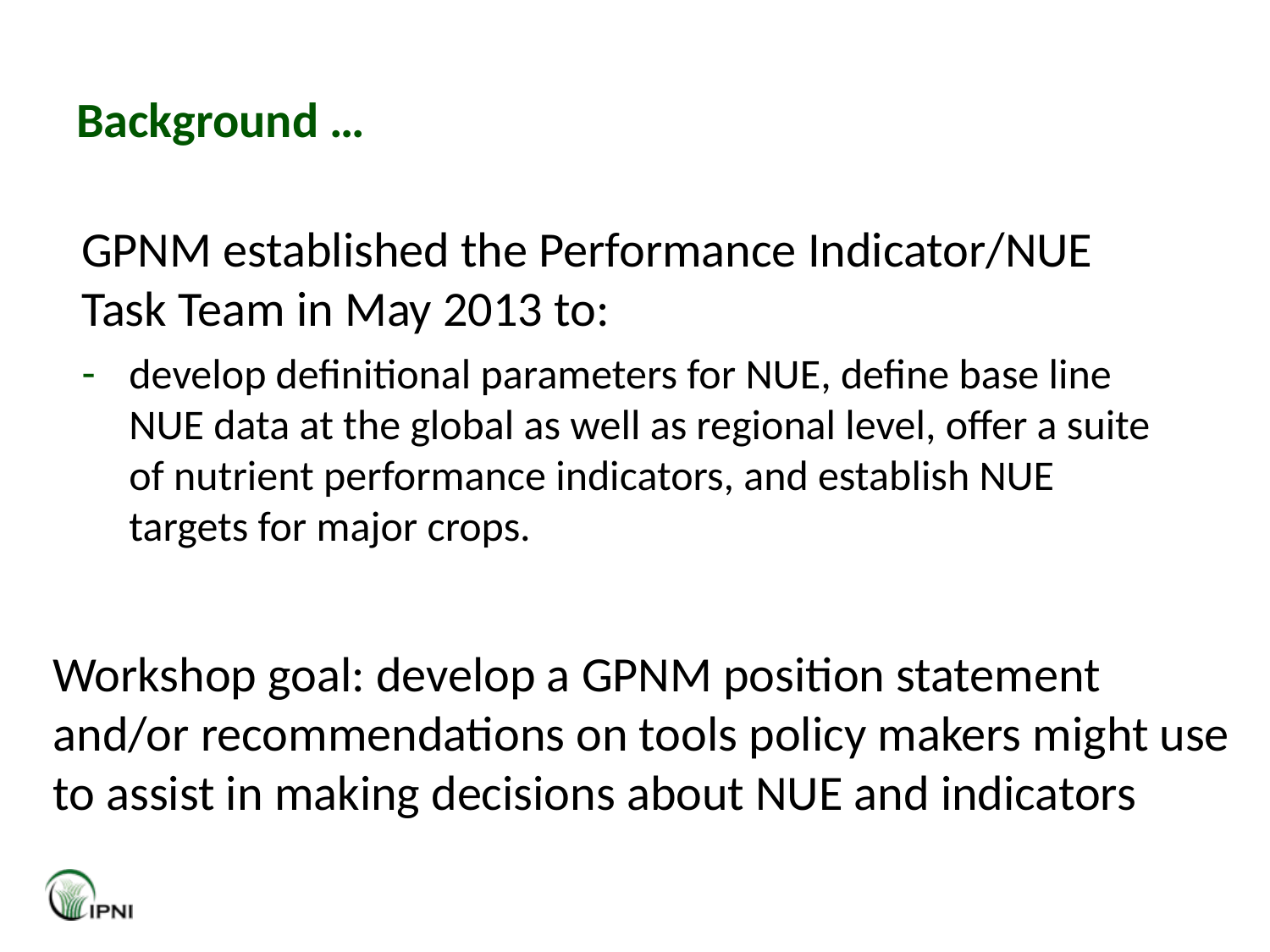

# Background …
GPNM established the Performance Indicator/NUE Task Team in May 2013 to:
develop definitional parameters for NUE, define base line NUE data at the global as well as regional level, offer a suite of nutrient performance indicators, and establish NUE targets for major crops.

Workshop goal: develop a GPNM position statement and/or recommendations on tools policy makers might use to assist in making decisions about NUE and indicators